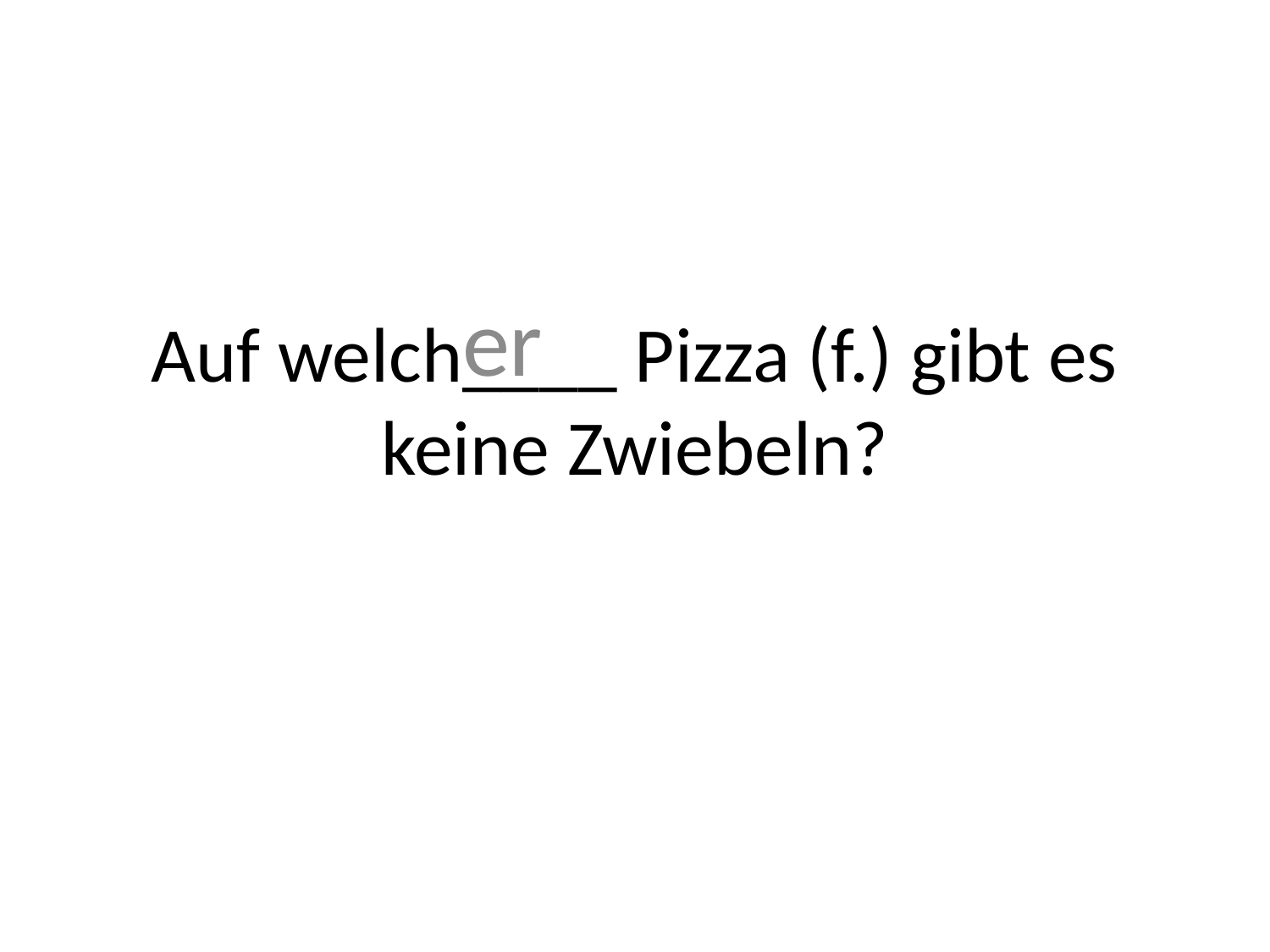

er
# Auf welch____ Pizza (f.) gibt es keine Zwiebeln?